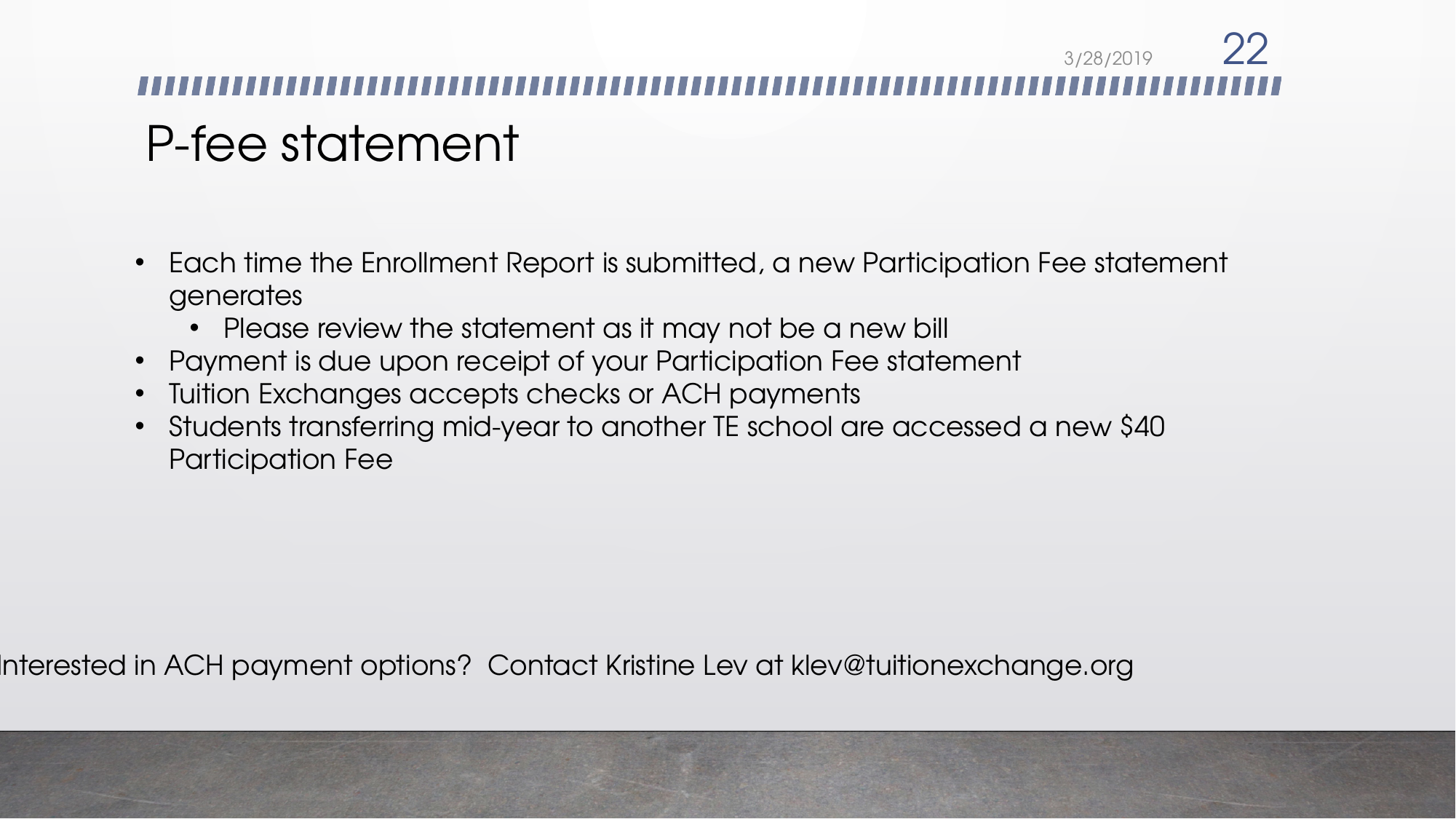

22
3/28/2019
# P-fee statement
Each time the Enrollment Report is submitted, a new Participation Fee statement generates
Please review the statement as it may not be a new bill
Payment is due upon receipt of your Participation Fee statement
Tuition Exchanges accepts checks or ACH payments
Students transferring mid-year to another TE school are accessed a new $40 Participation Fee

Interested in ACH payment options?  Contact Kristine Lev at klev@tuitionexchange.org